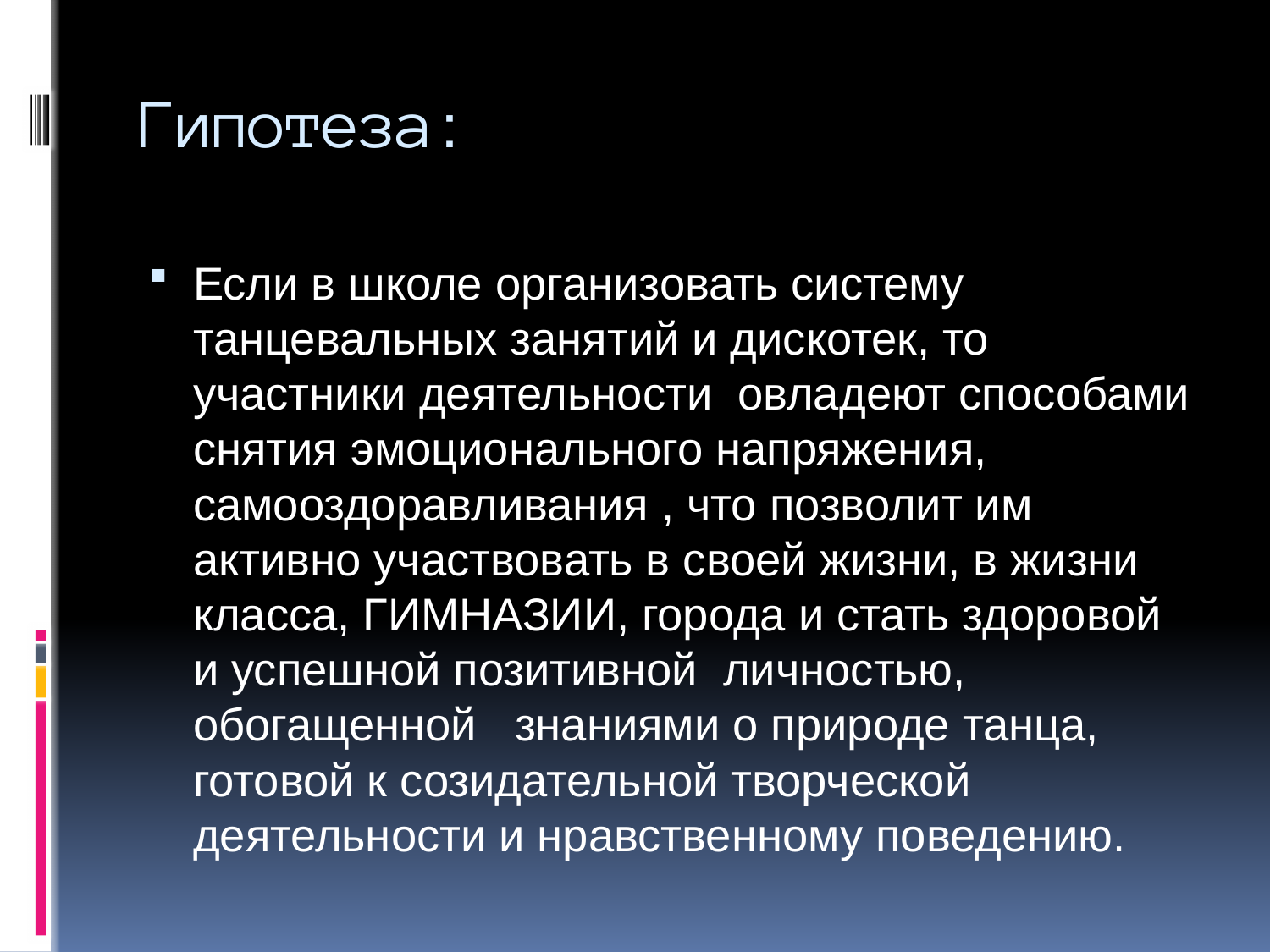

# Гипотеза:
Если в школе организовать систему   танцевальных занятий и дискотек, то участники деятельности  овладеют способами снятия эмоционального напряжения, самооздоравливания , что позволит им активно участвовать в своей жизни, в жизни класса, ГИМНАЗИИ, города и стать здоровой и успешной позитивной  личностью, обогащенной   знаниями о природе танца, готовой к созидательной творческой деятельности и нравственному поведению.